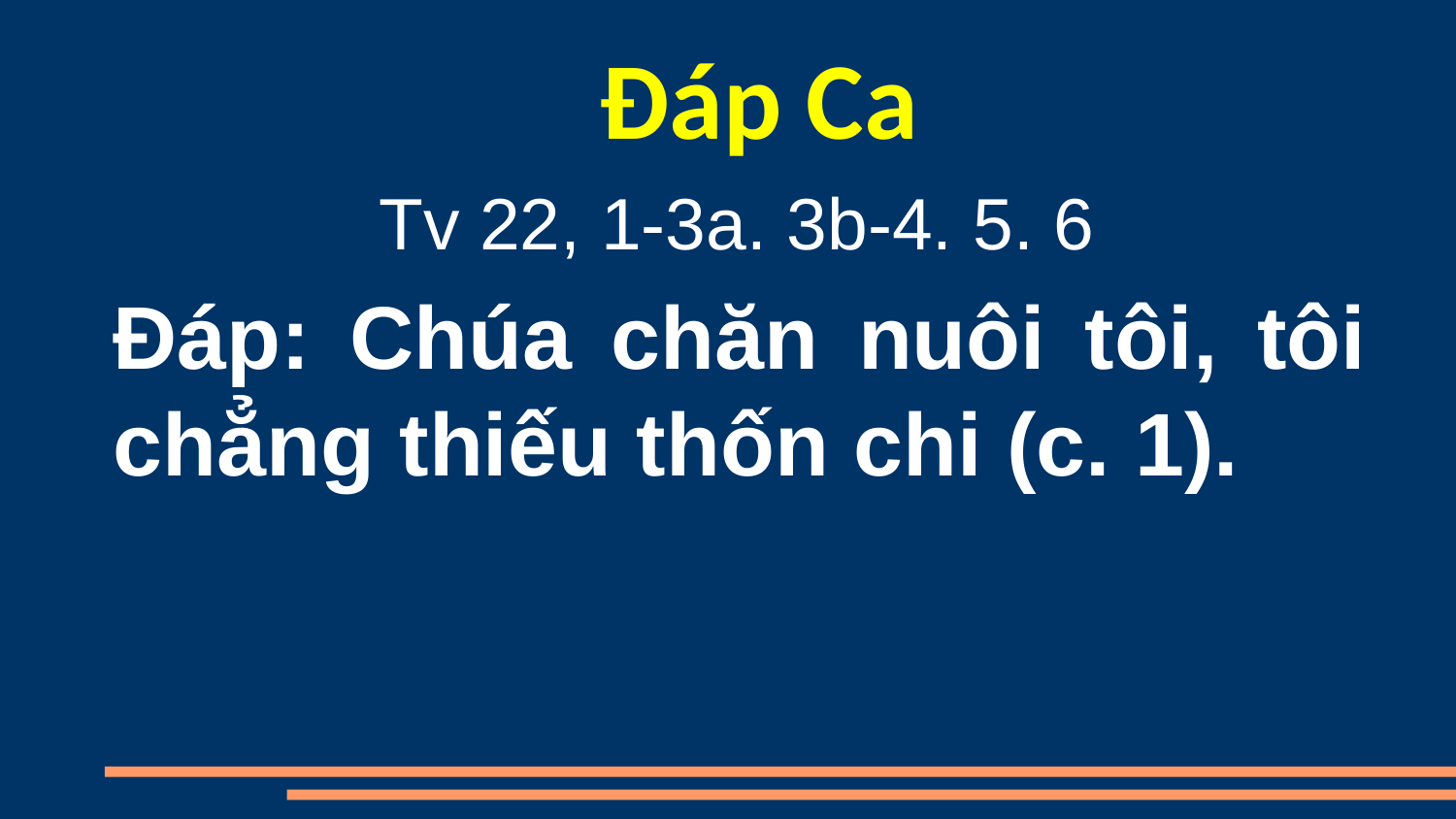

Đáp Ca
 Tv 22, 1-3a. 3b-4. 5. 6
Đáp: Chúa chăn nuôi tôi, tôi chẳng thiếu thốn chi (c. 1).